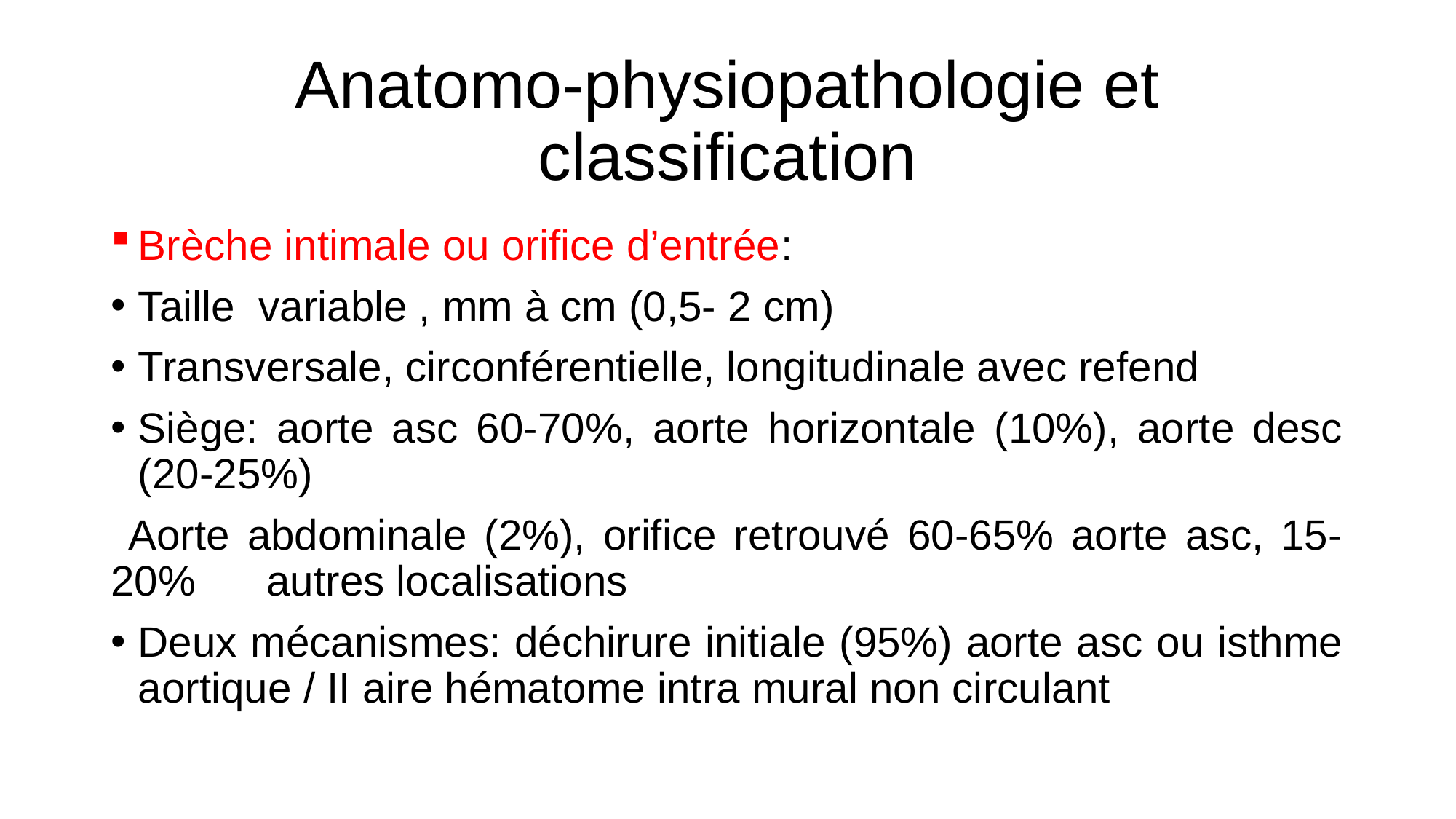

# Anatomo-physiopathologie et classification
Brèche intimale ou orifice d’entrée:
Taille  variable , mm à cm (0,5- 2 cm)
Transversale, circonférentielle, longitudinale avec refend
Siège: aorte asc 60-70%, aorte horizontale (10%), aorte desc (20-25%)
 Aorte abdominale (2%), orifice retrouvé 60-65% aorte asc, 15-20%      autres localisations
Deux mécanismes: déchirure initiale (95%) aorte asc ou isthme aortique / II aire hématome intra mural non circulant